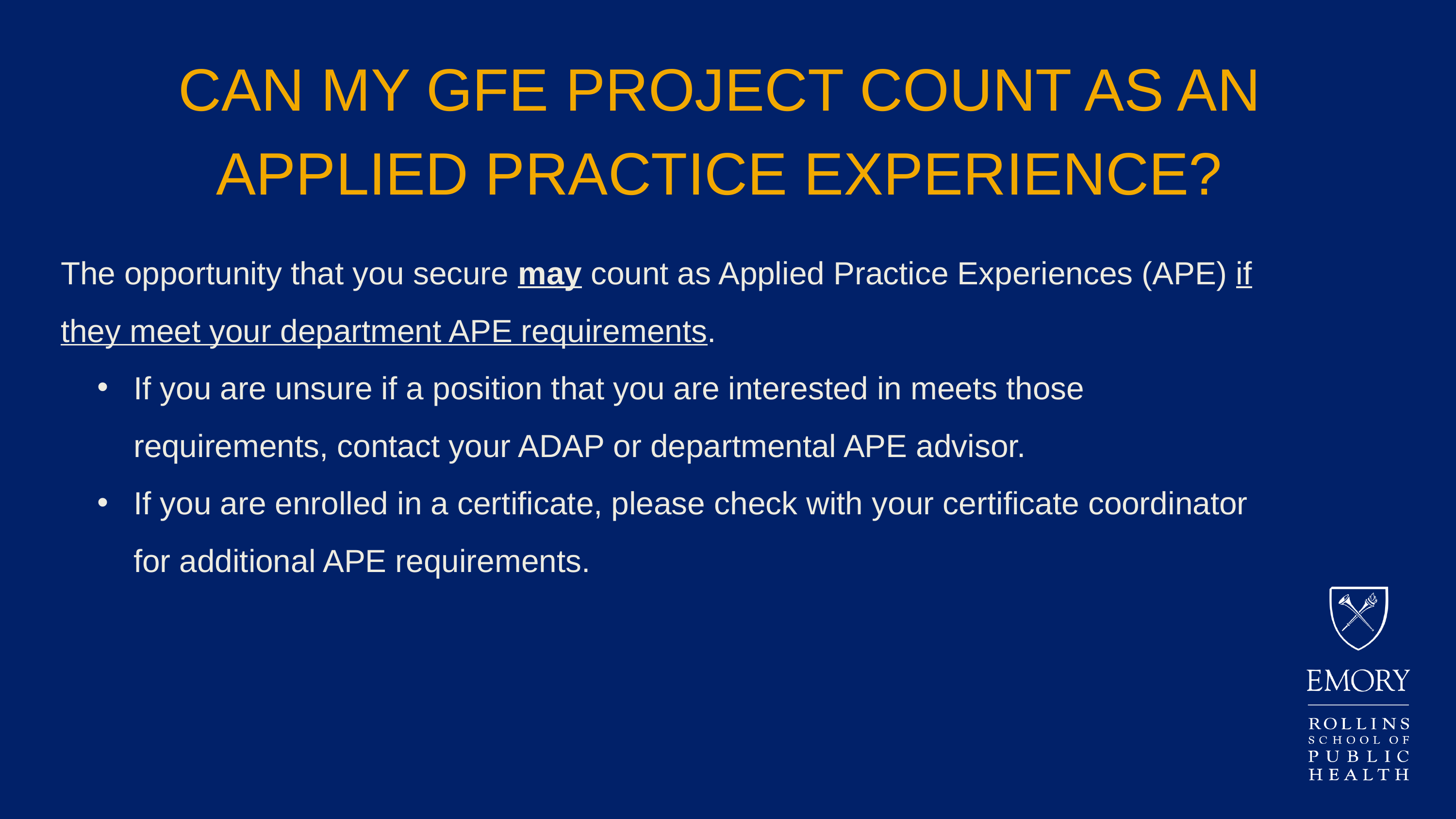

CAN MY GFE PROJECT COUNT AS AN APPLIED PRACTICE EXPERIENCE?
The opportunity that you secure may count as Applied Practice Experiences (APE) if they meet your department APE requirements.
If you are unsure if a position that you are interested in meets those requirements, contact your ADAP or departmental APE advisor.
If you are enrolled in a certificate, please check with your certificate coordinator for additional APE requirements.